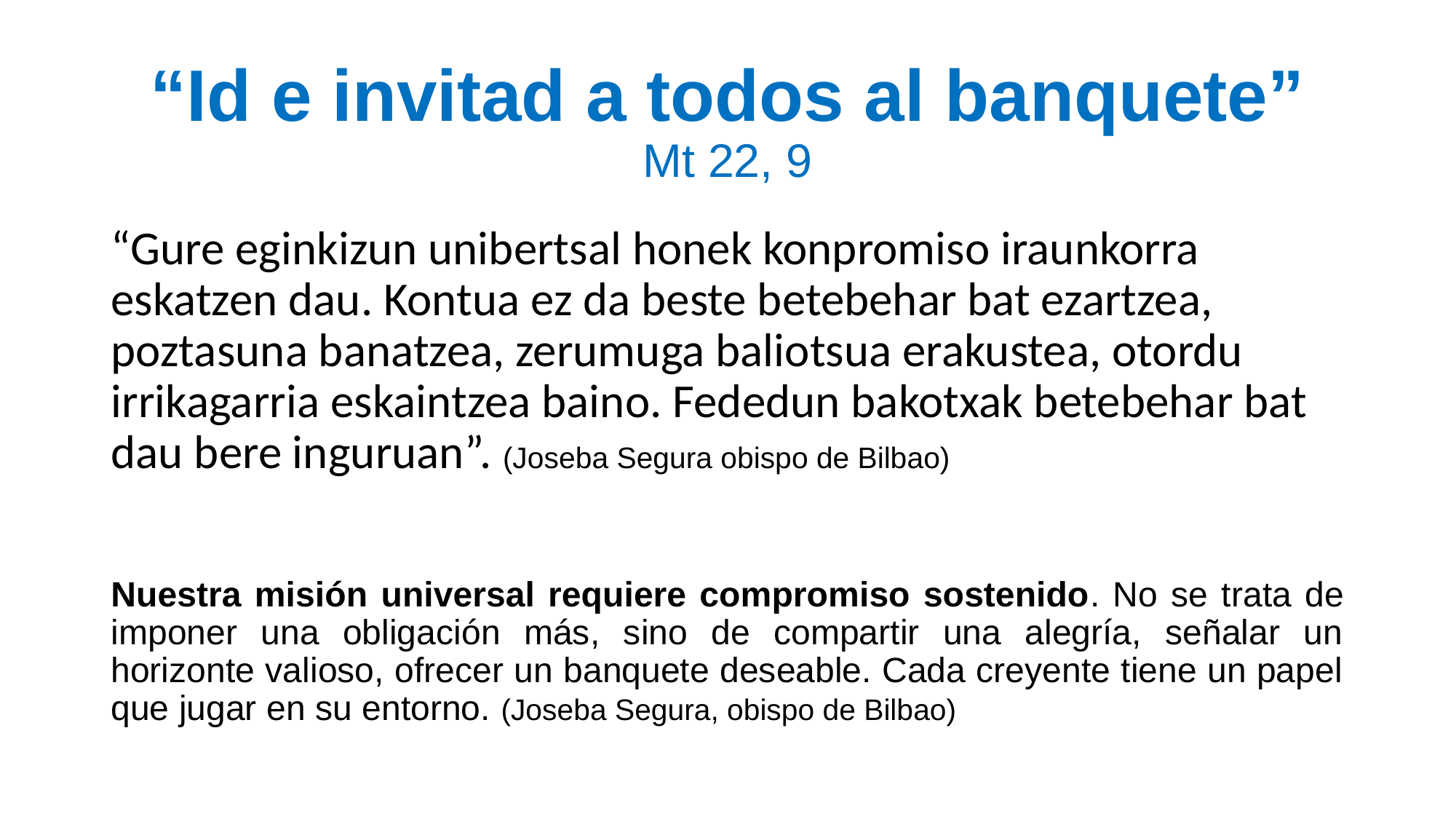

# “Id e invitad a todos al banquete” Mt 22, 9
“Gure eginkizun unibertsal honek konpromiso iraunkorra eskatzen dau. Kontua ez da beste betebehar bat ezartzea, poztasuna banatzea, zerumuga baliotsua erakustea, otordu irrikagarria eskaintzea baino. Fededun bakotxak betebehar bat dau bere inguruan”. (Joseba Segura obispo de Bilbao)

Nuestra misión universal requiere compromiso sostenido. No se trata de imponer una obligación más, sino de compartir una alegría, señalar un horizonte valioso, ofrecer un banquete deseable. Cada creyente tiene un papel que jugar en su entorno. (Joseba Segura, obispo de Bilbao)